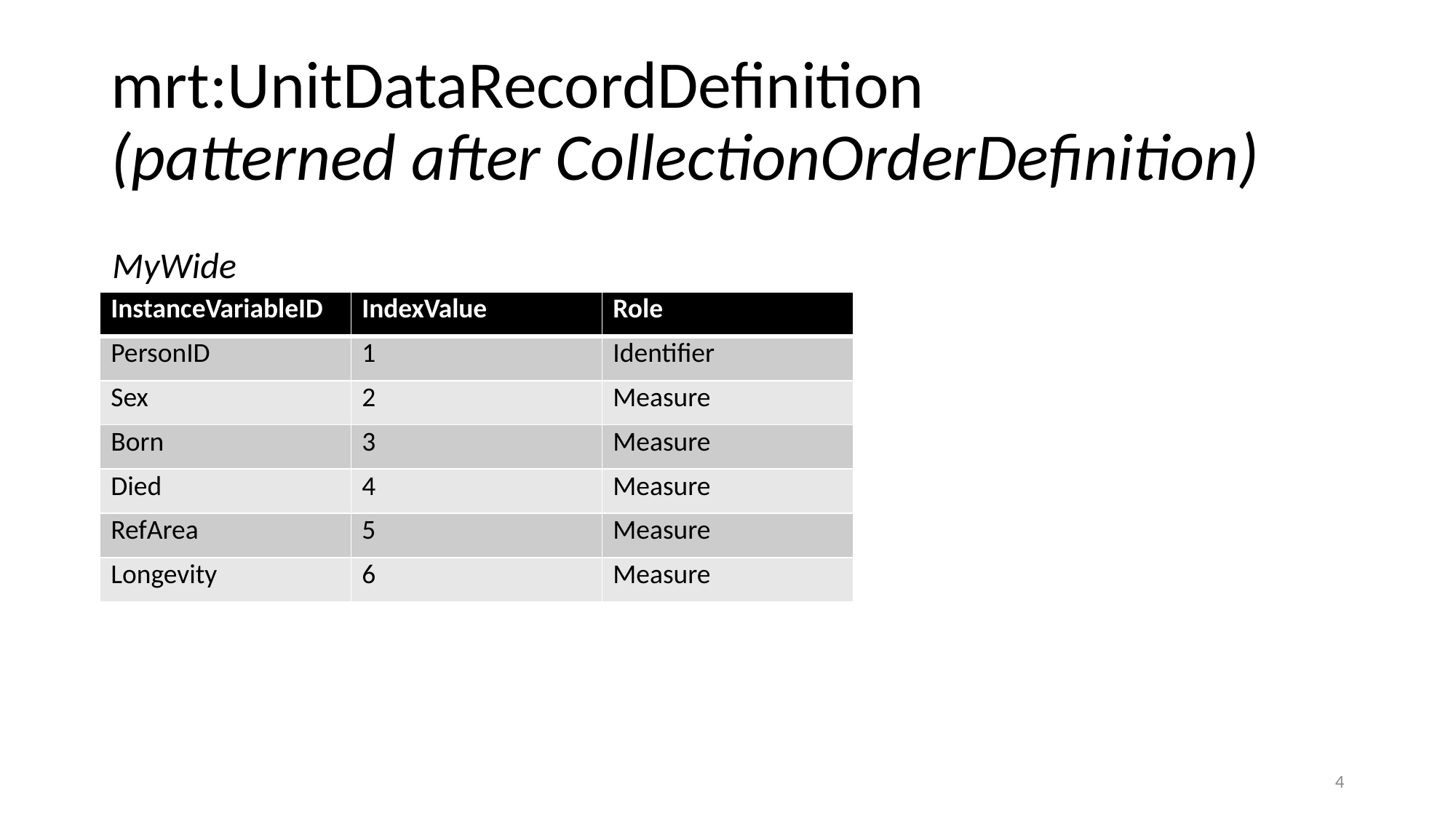

# mrt:UnitDataRecordDefinition (patterned after CollectionOrderDefinition)
MyWide
| InstanceVariableID | IndexValue | Role |
| --- | --- | --- |
| PersonID | 1 | Identifier |
| Sex | 2 | Measure |
| Born | 3 | Measure |
| Died | 4 | Measure |
| RefArea | 5 | Measure |
| Longevity | 6 | Measure |
4